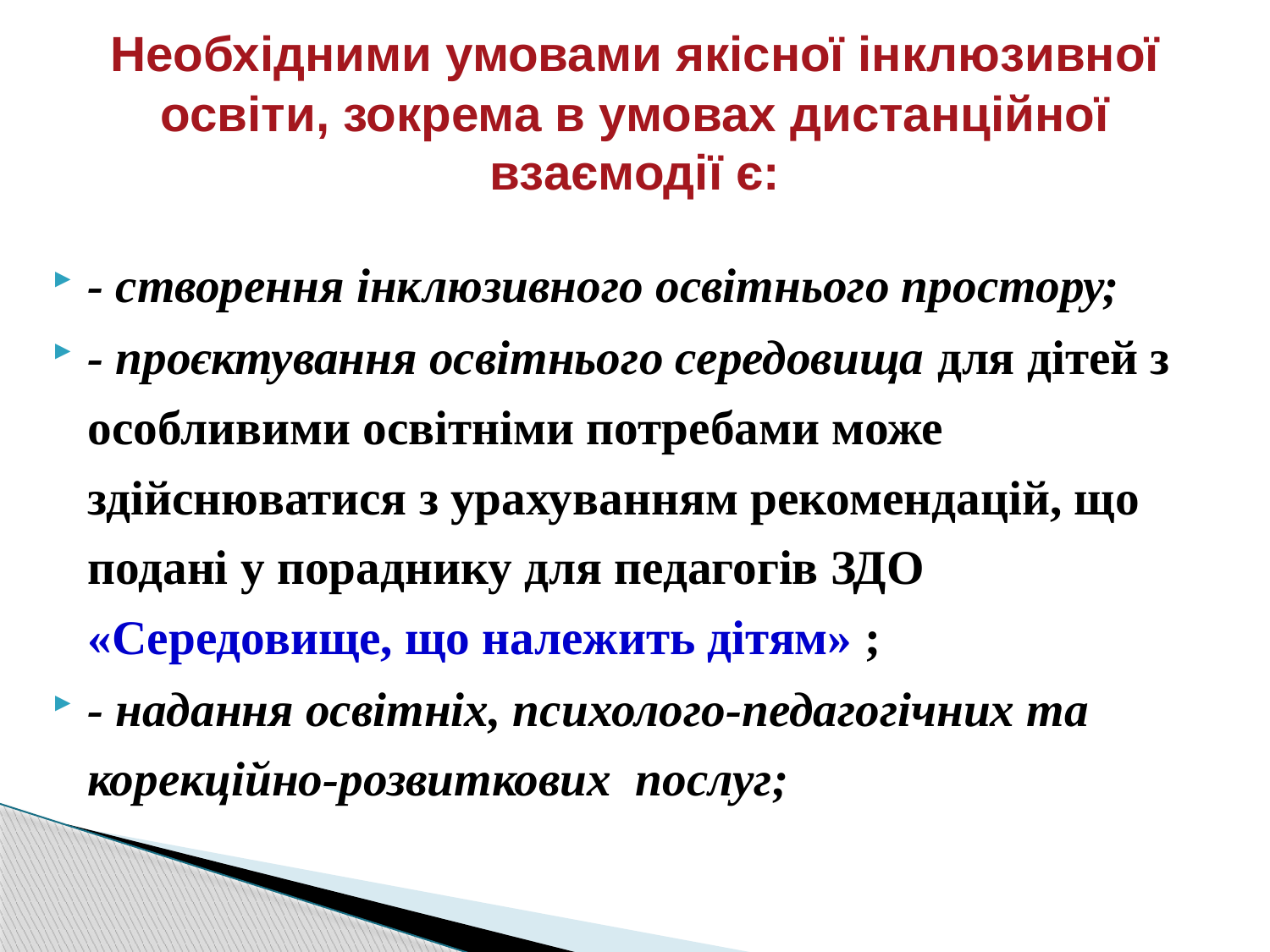

# Необхідними умовами якісної інклюзивної освіти, зокрема в умовах дистанційної взаємодії є:
- створення інклюзивного освітнього простору;
- проєктування освітнього середовища для дітей з особливими освітніми потребами може здійснюватися з урахуванням рекомендацій, що подані у пораднику для педагогів ЗДО «Середовище, що належить дітям» ;
- надання освітніх, психолого-педагогічних та корекційно-розвиткових  послуг;